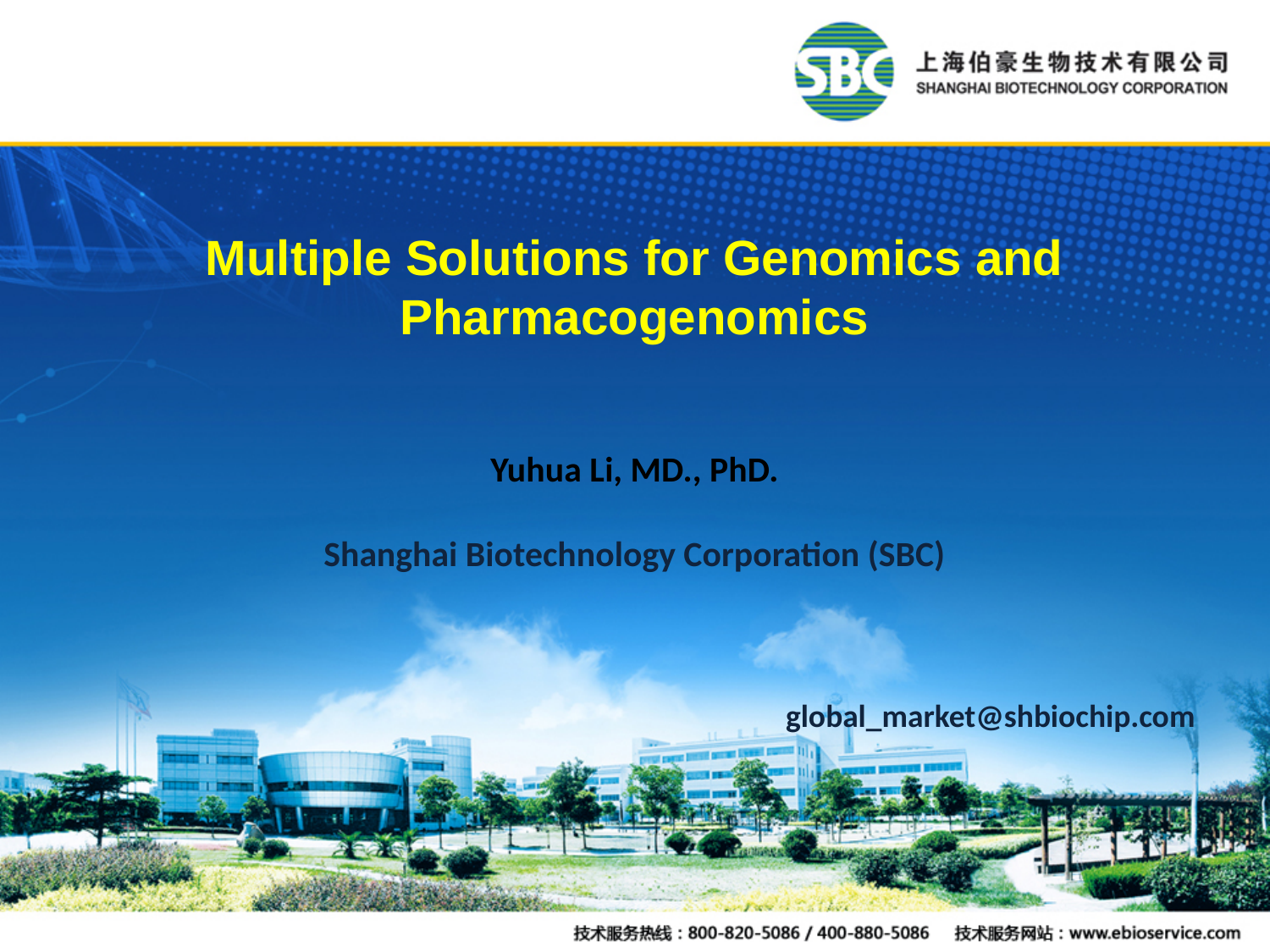

# Multiple Solutions for Genomics and Pharmacogenomics Yuhua Li, MD., PhD. Shanghai Biotechnology Corporation (SBC)
     global_market@shbiochip.com